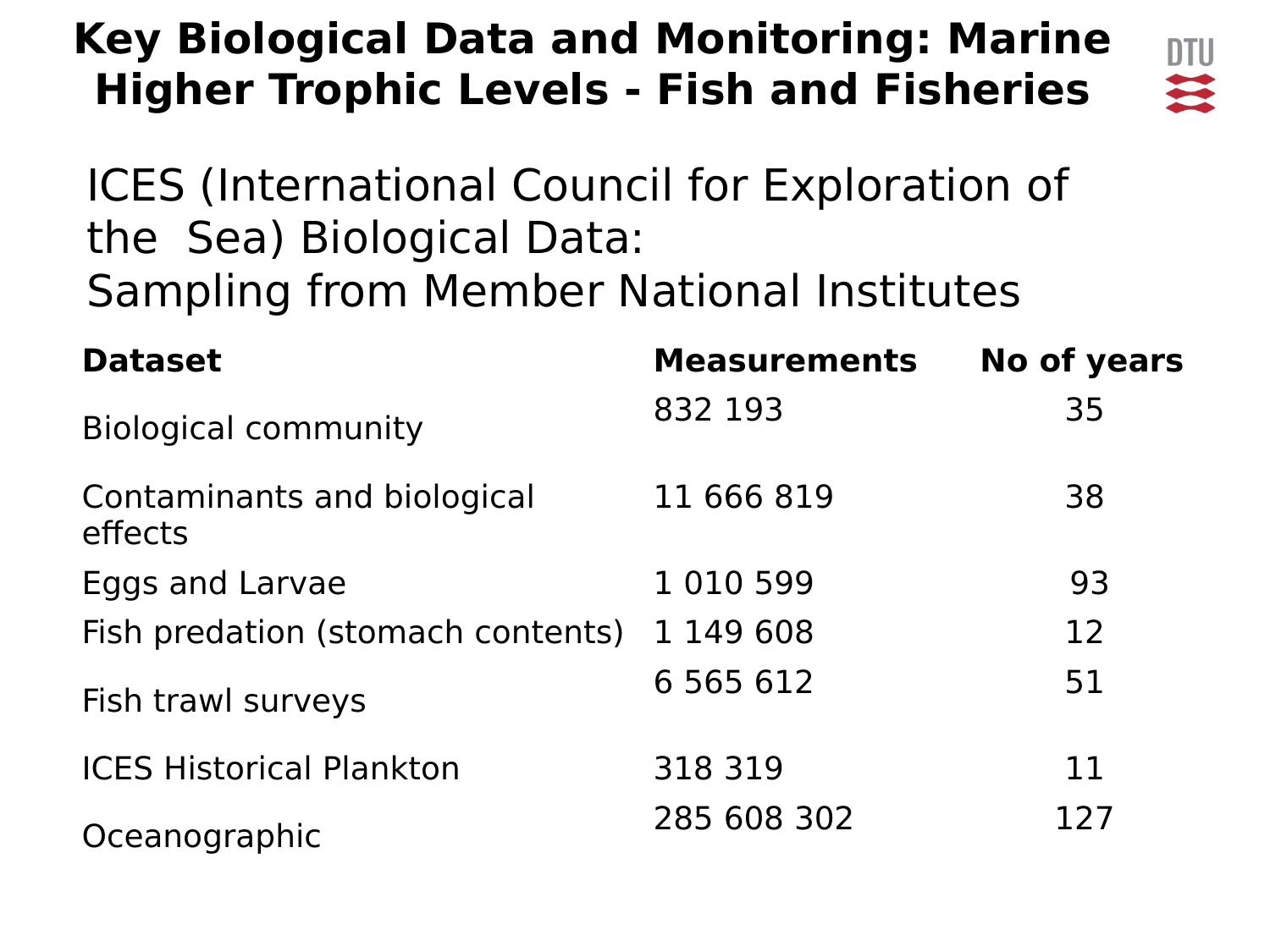

Key Biological Data and Monitoring: Marine Higher Trophic Levels - Fish and Fisheries
ICES (International Council for Exploration of the  Sea) Biological Data:
Sampling from Member National Institutes
| Dataset | Measurements | No of years |
| --- | --- | --- |
| Biological community | 832 193 | 35 |
| Contaminants and biological effects | ​11 666 819 | 38 |
| ​Eggs and Larvae | ​1 010 599 | ​93 |
| Fish predation (stomach contents) | 1 149 608 | 12 |
| Fish trawl surveys | 6 565 612 | 51 |
| ICES Historical Plankton | 318 319 | 11 |
| Oceanographic | 285 608 302 | 127 |